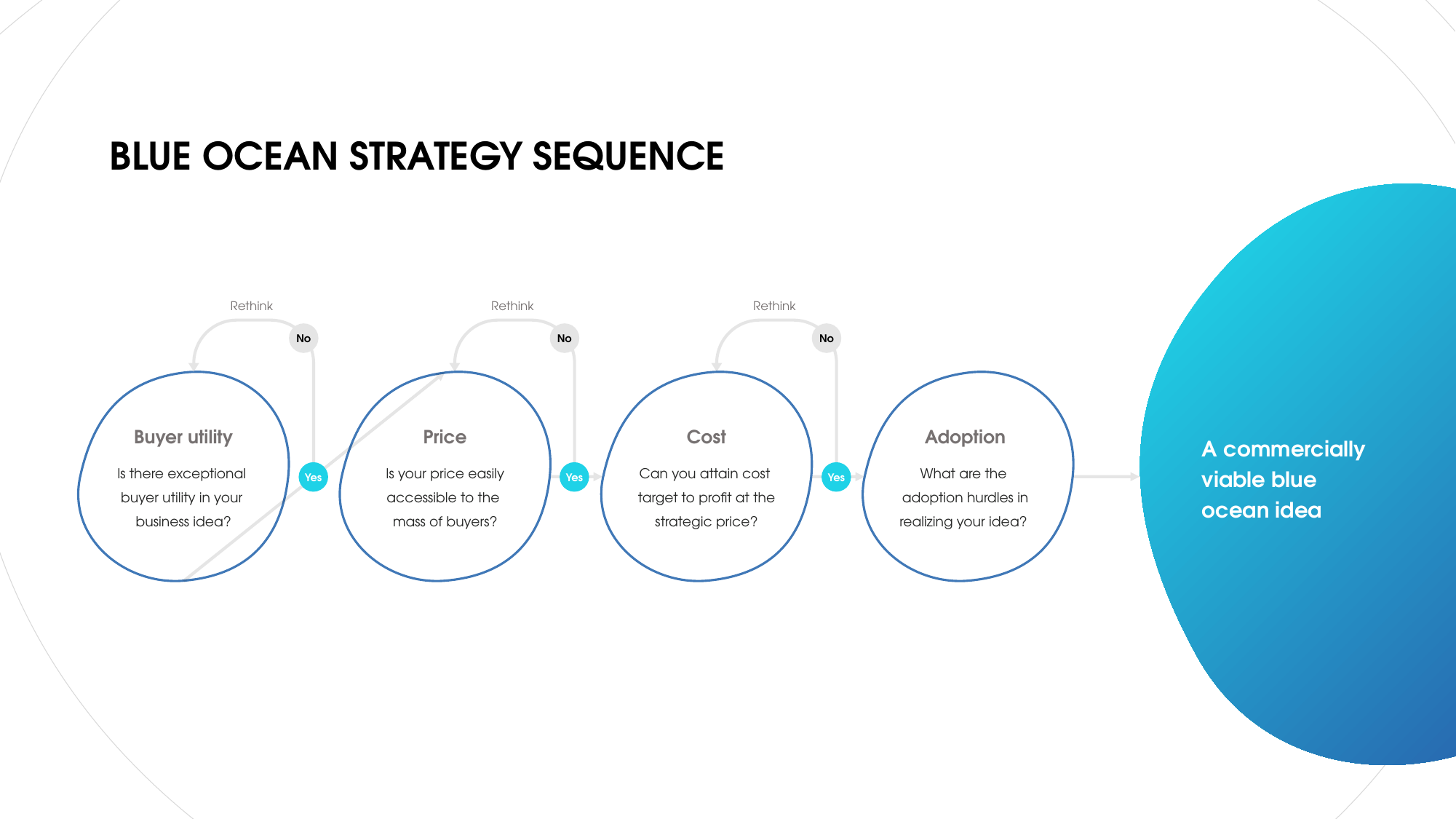

BLUE OCEAN STRATEGY SEQUENCE

Rethink
Rethink
Rethink

No
No
No
Buyer utility
Is there exceptional
buyer utility in your
business idea?
Price
Is your price easily accessible to the
mass of buyers?
Cost
Can you attain cost
target to profit at the strategic price?
Adoption
What are the
adoption hurdles in realizing your idea?
A commercially viable blue ocean idea
Yes
Yes
Yes